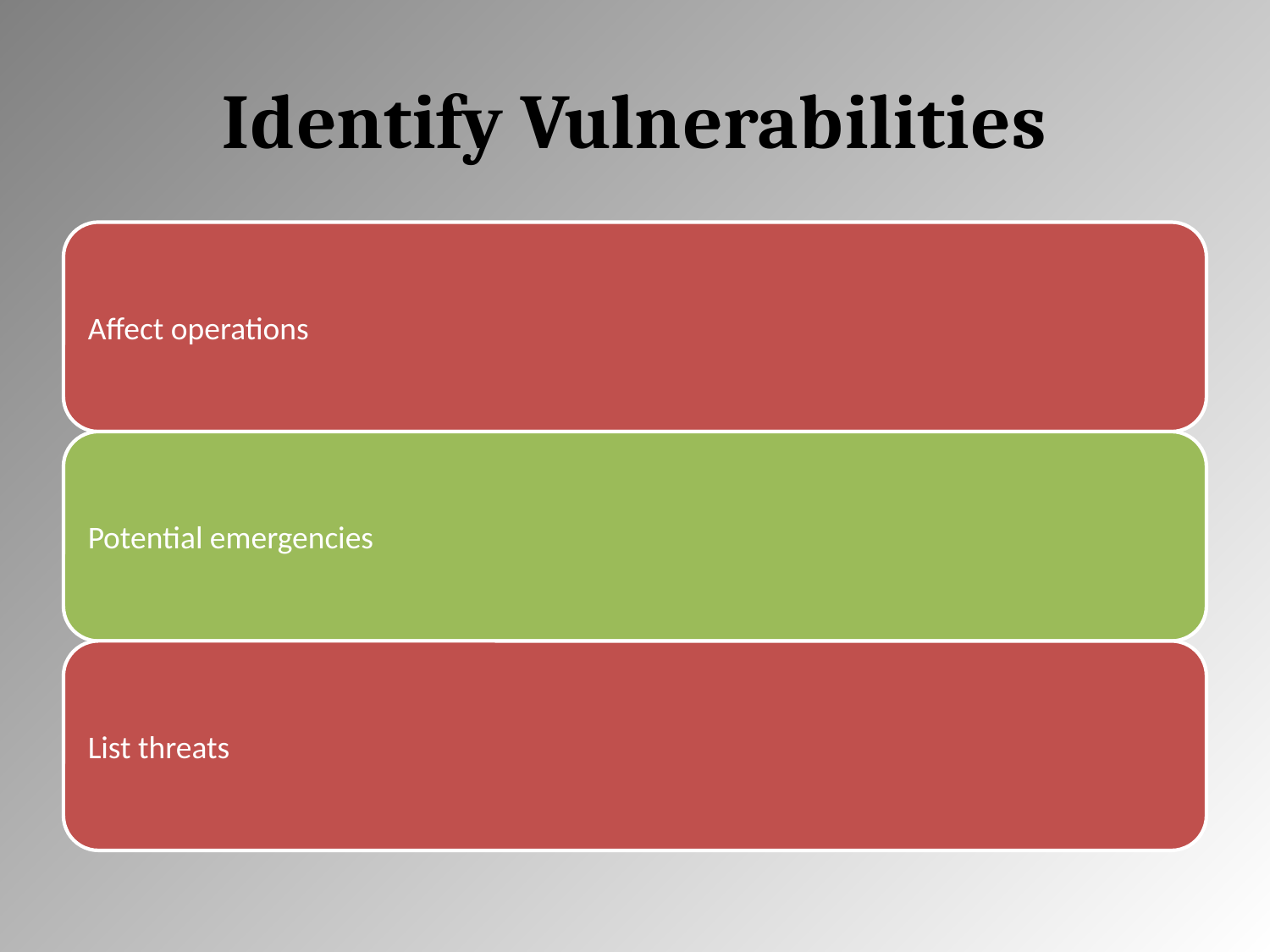

# Identify Vulnerabilities
Affect operations
Potential emergencies
List threats